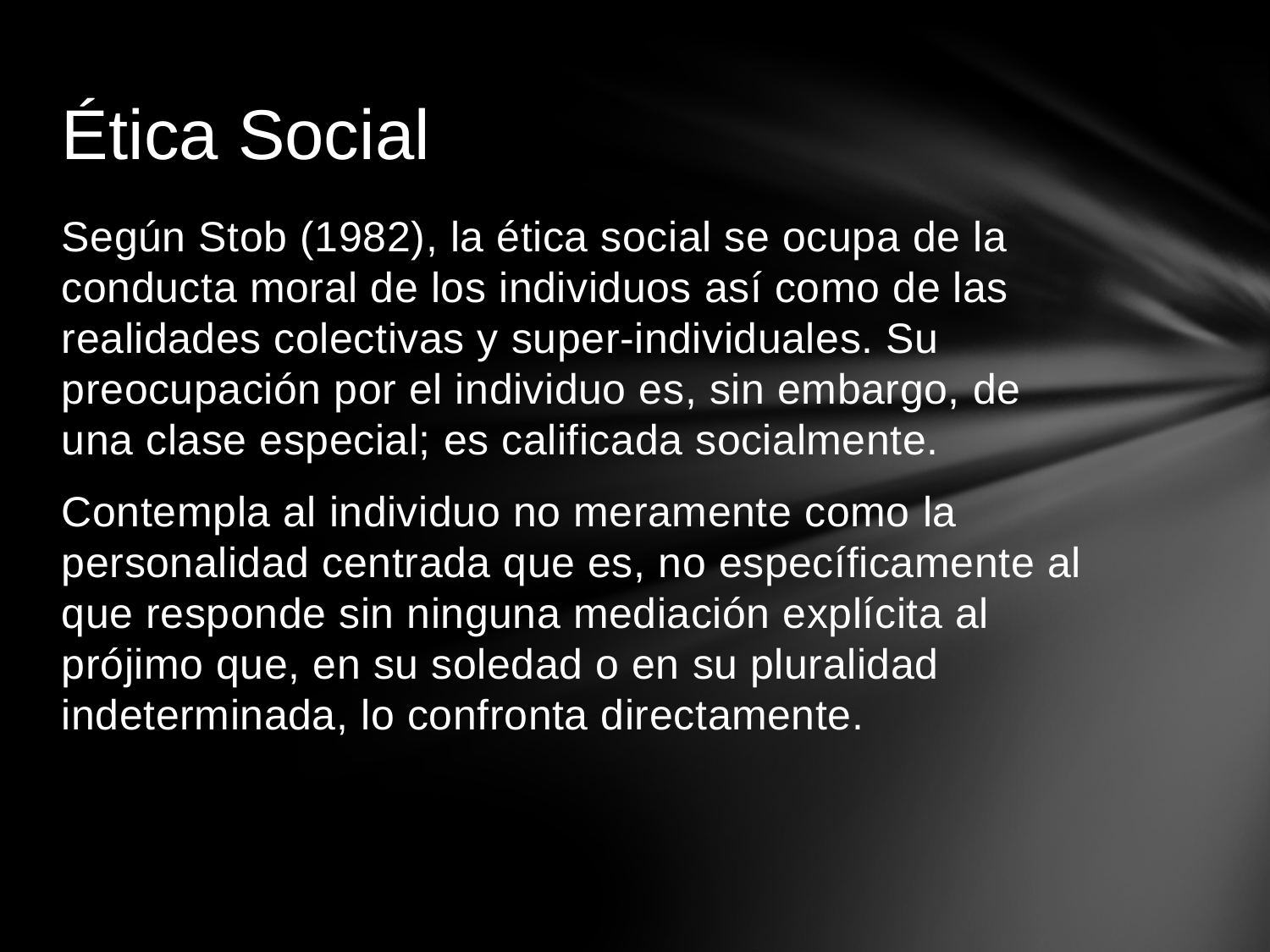

# Ética Social
Según Stob (1982), la ética social se ocupa de la conducta moral de los individuos así como de las realidades colectivas y super-individuales. Su preocupación por el individuo es, sin embargo, de una clase especial; es calificada socialmente.
Contempla al individuo no meramente como la personalidad centrada que es, no específicamente al que responde sin ninguna mediación explícita al prójimo que, en su soledad o en su pluralidad indeterminada, lo confronta directamente.